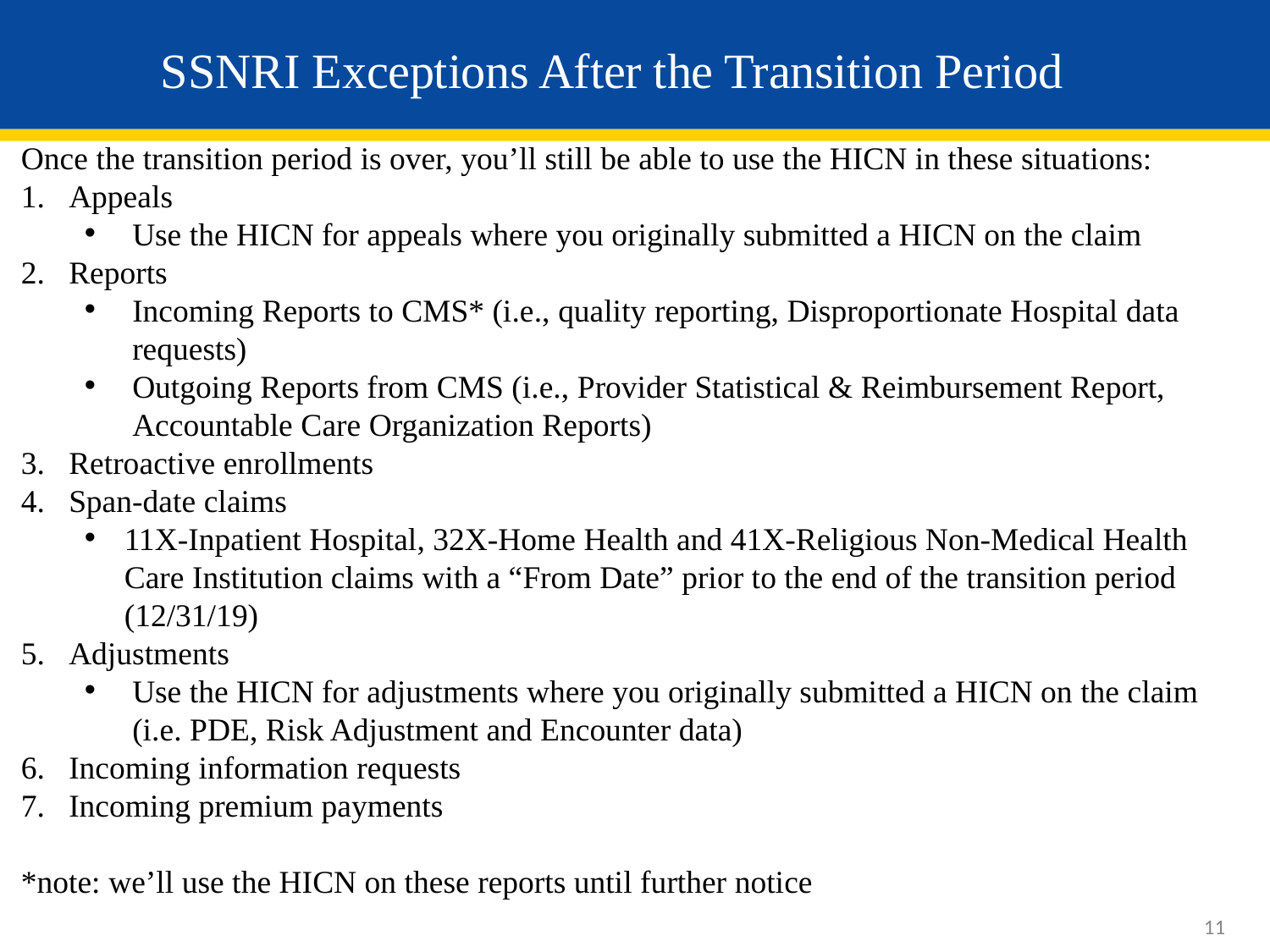

# SSNRI Exceptions After the Transition Period
Once the transition period is over, you’ll still be able to use the HICN in these situations:
Appeals
Use the HICN for appeals where you originally submitted a HICN on the claim
Reports
Incoming Reports to CMS* (i.e., quality reporting, Disproportionate Hospital data requests)
Outgoing Reports from CMS (i.e., Provider Statistical & Reimbursement Report, Accountable Care Organization Reports)
Retroactive enrollments
Span-date claims
11X-Inpatient Hospital, 32X-Home Health and 41X-Religious Non-Medical Health Care Institution claims with a “From Date” prior to the end of the transition period (12/31/19)
Adjustments
Use the HICN for adjustments where you originally submitted a HICN on the claim (i.e. PDE, Risk Adjustment and Encounter data)
Incoming information requests
Incoming premium payments

*note: we’ll use the HICN on these reports until further notice
11